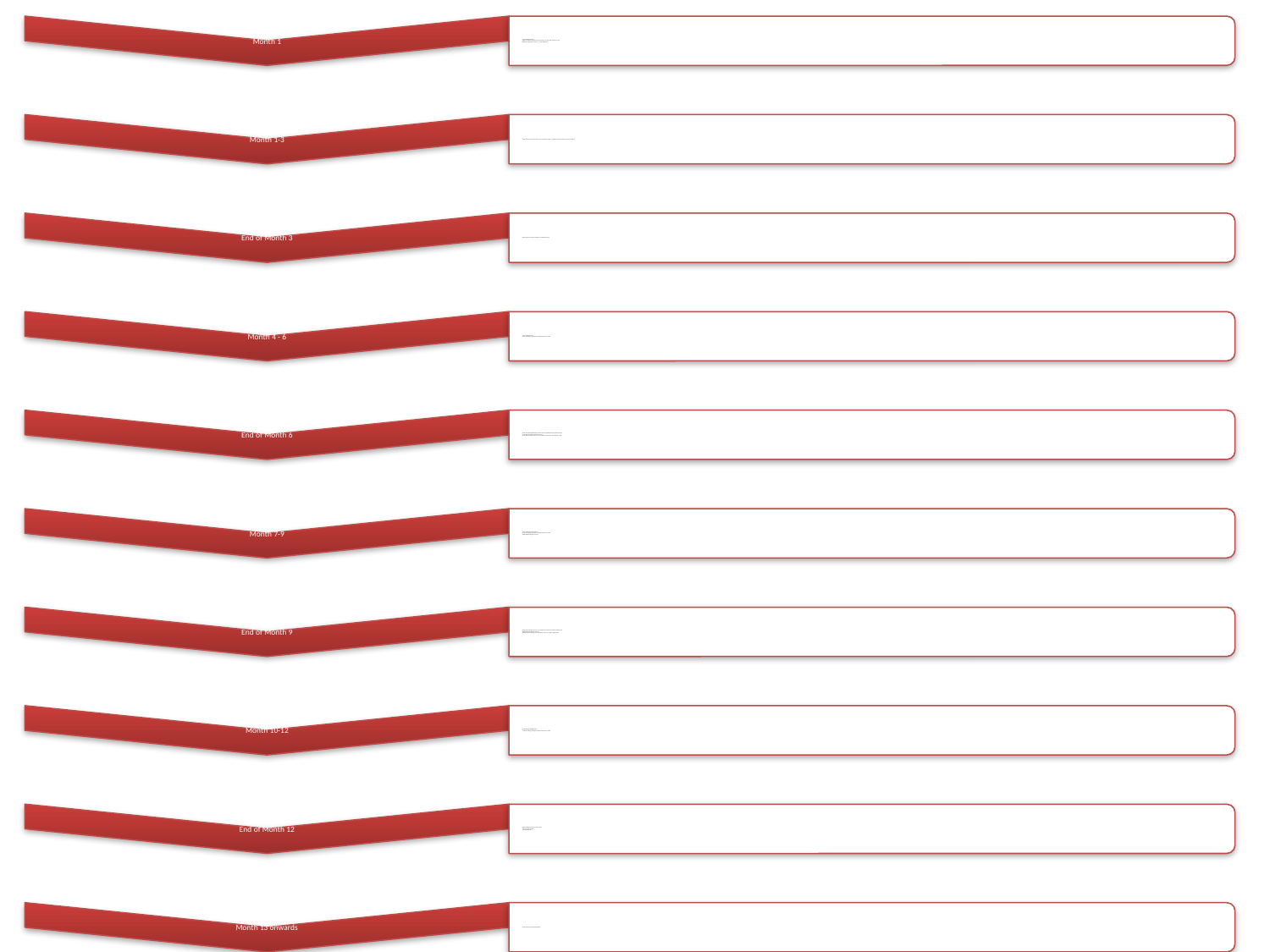

Month 1
Choose needling champion
Month 1-3
Collect clinical outcome data and input into measurement platform - ideally at least 6 sets of measures to obtain a baseline
Agree aims, objectives and clinical outcome measures – consider what, when, who, how
End of Month 3
Review clinical outcomes data collected to set SMART objectives
Month 4 - 6
Launch MAGIC ELearning
Continue collecting, inputting and reviewing clinical outcome data
End of Month 6
 Collect and review MAGIC ELearning process data, including MAGIC ELearning evaluation forms
Month 7-9
 Order patient awareness materials for printing
 Launch patient awareness materials
 Ask 10 random patients (per unit) to complete pre questions for patient awareness phase
End of Month 9
Ask 10 random patients (per unit) to complete post questions for patient awareness phase
Continue collecting, inputting and reviewing clinical outcome data
Month 10-12
Review patient awareness process data
Implement region designed phase
Continue collecting, inputting and reviewing clinical outcome data
End of Month 12
Review clinical outcomes and process data to:
Identify impact of MAGIC
Plan next PDSA cycle
Month 13 onwards
Continue vascular access QI independently
Identify and agree sites for inclusion – consider satellite units
Review MAGIC ELearning process data
Meet with MAGIC steering group to identify and map out the region designed phase